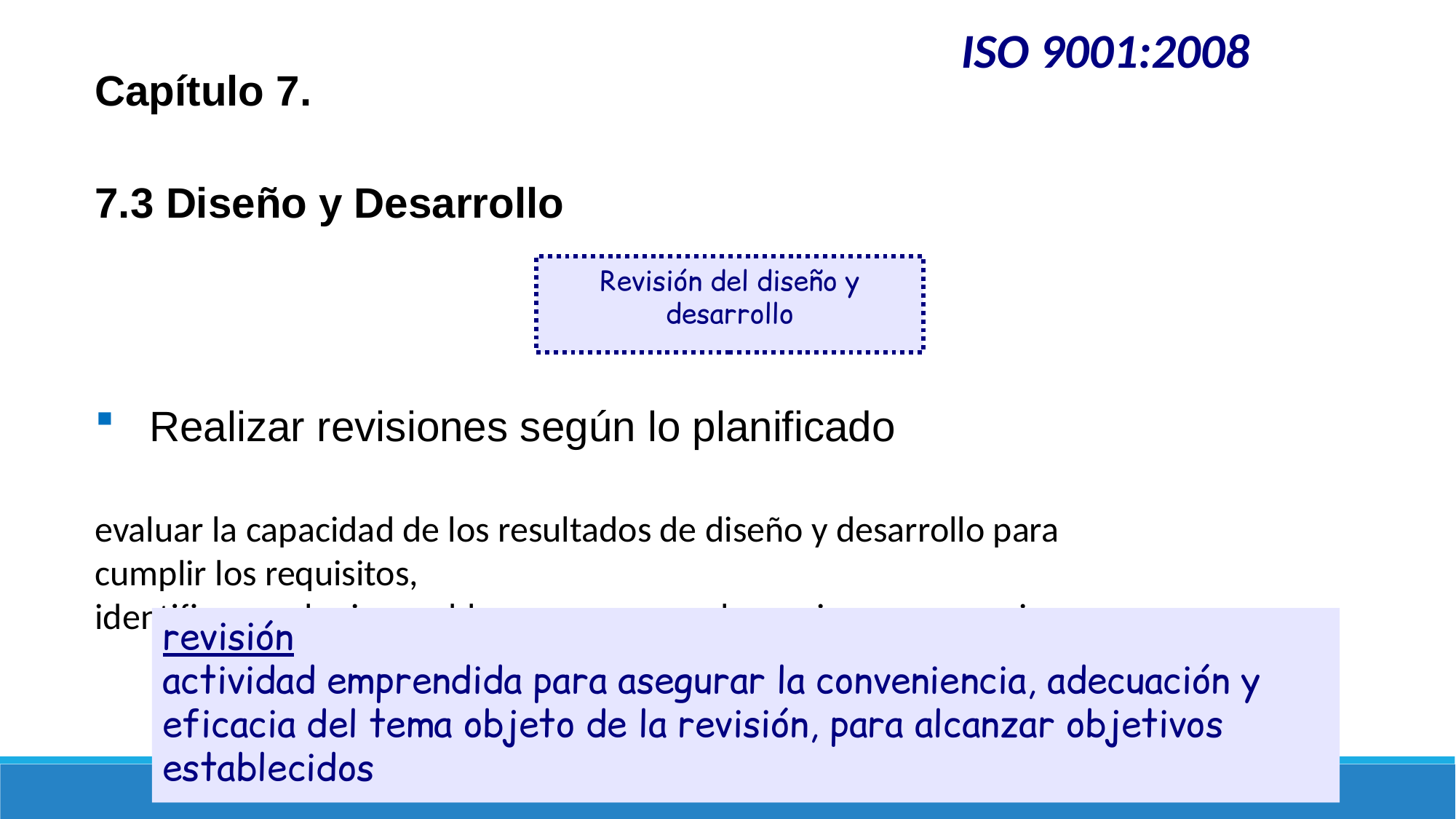

ISO 9001:2008
Capítulo 7.

7.3 Diseño y Desarrollo

Realizar revisiones según lo planificado

evaluar la capacidad de los resultados de diseño y desarrollo para cumplir los requisitos,
identificar cualquier problema y proponer las acciones necesarias.

Revisión del diseño y desarrollo
revisión
actividad emprendida para asegurar la conveniencia, adecuación y eficacia del tema objeto de la revisión, para alcanzar objetivos establecidos